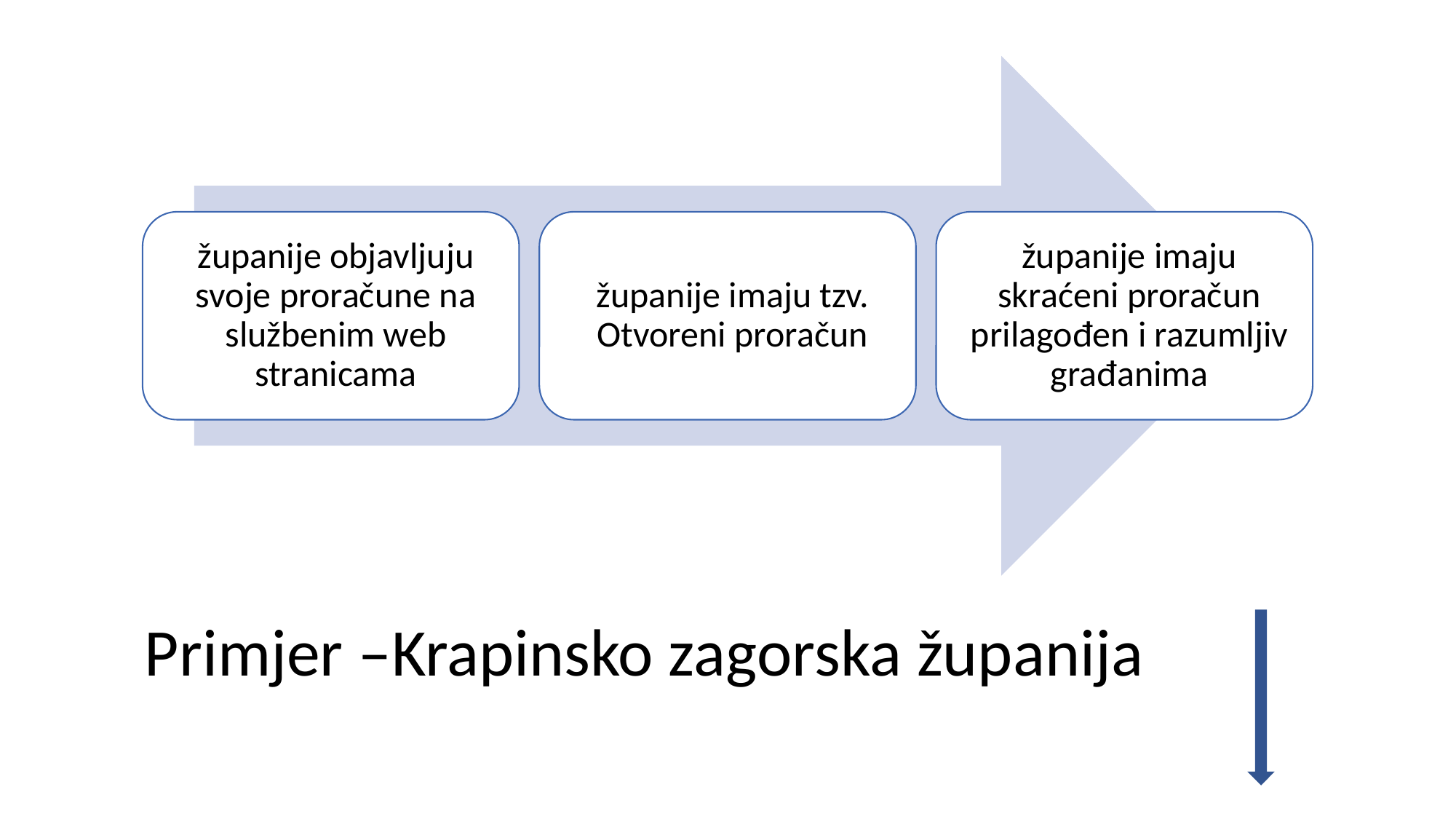

županije objavljuju svoje proračune na službenim web stranicama
županije imaju tzv. Otvoreni proračun
županije imaju skraćeni proračun prilagođen i razumljiv građanima
# Primjer –Krapinsko zagorska županija